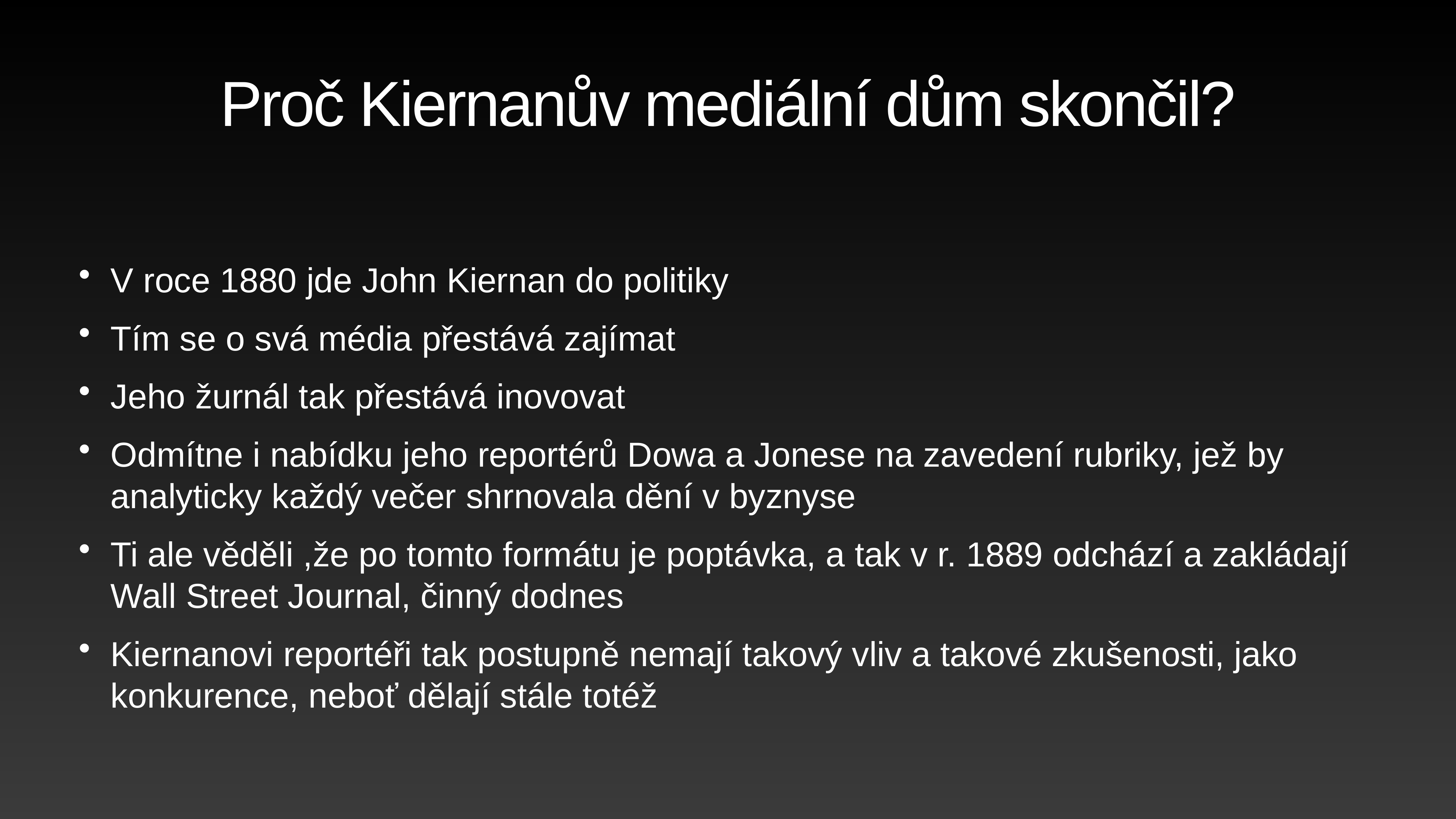

# Proč Kiernanův mediální dům skončil?

V roce 1880 jde John Kiernan do politiky
Tím se o svá média přestává zajímat
Jeho žurnál tak přestává inovovat
Odmítne i nabídku jeho reportérů Dowa a Jonese na zavedení rubriky, jež by analyticky každý večer shrnovala dění v byznyse
Ti ale věděli ,že po tomto formátu je poptávka, a tak v r. 1889 odchází a zakládají Wall Street Journal, činný dodnes
Kiernanovi reportéři tak postupně nemají takový vliv a takové zkušenosti, jako konkurence, neboť dělají stále totéž